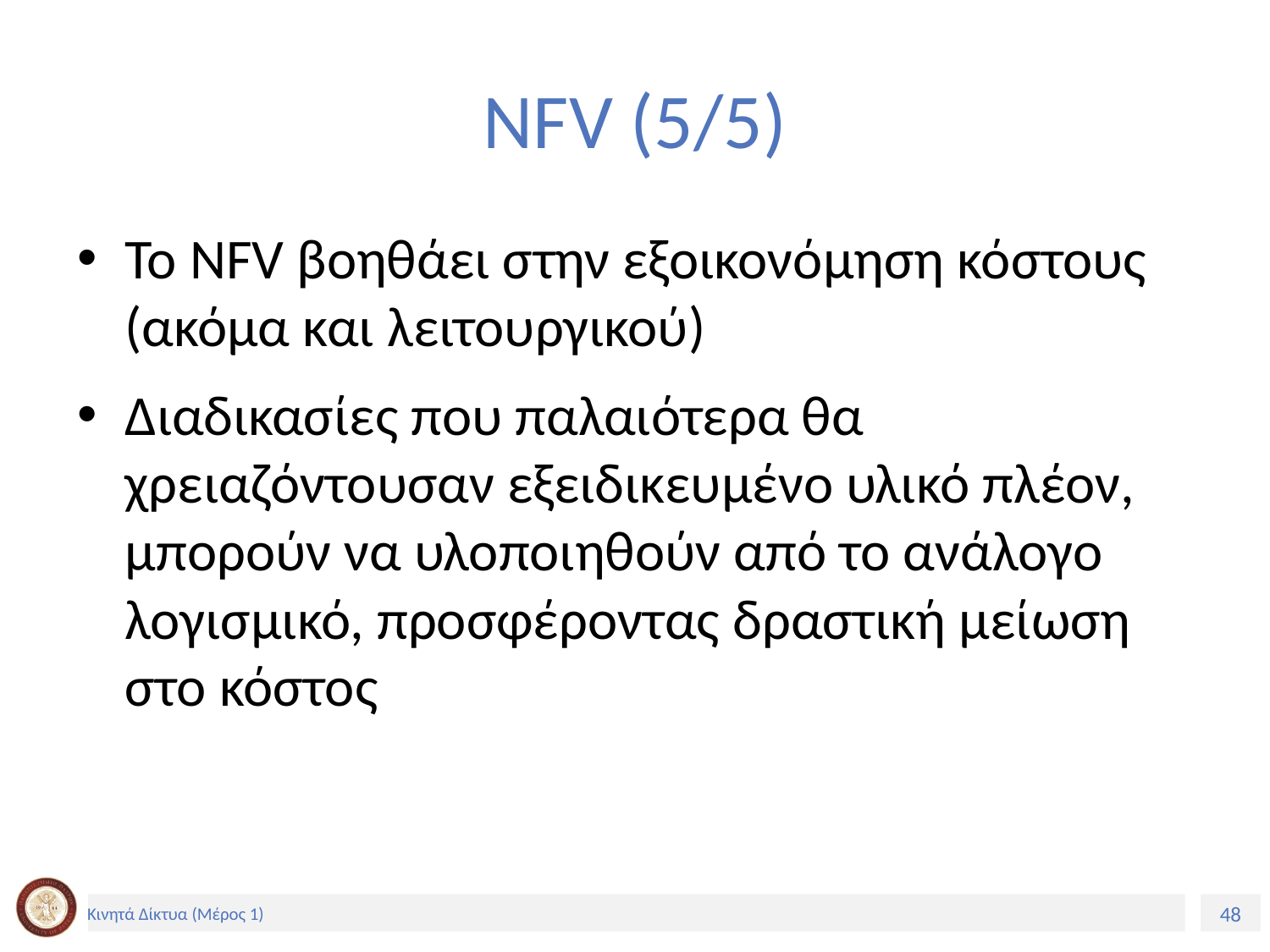

# NFV (5/5)
To NFV βοηθάει στην εξοικονόμηση κόστους (ακόμα και λειτουργικού)
Διαδικασίες που παλαιότερα θα χρειαζόντουσαν εξειδικευμένο υλικό πλέον, μπορούν να υλοποιηθούν από το ανάλογο λογισμικό, προσφέροντας δραστική μείωση στο κόστος